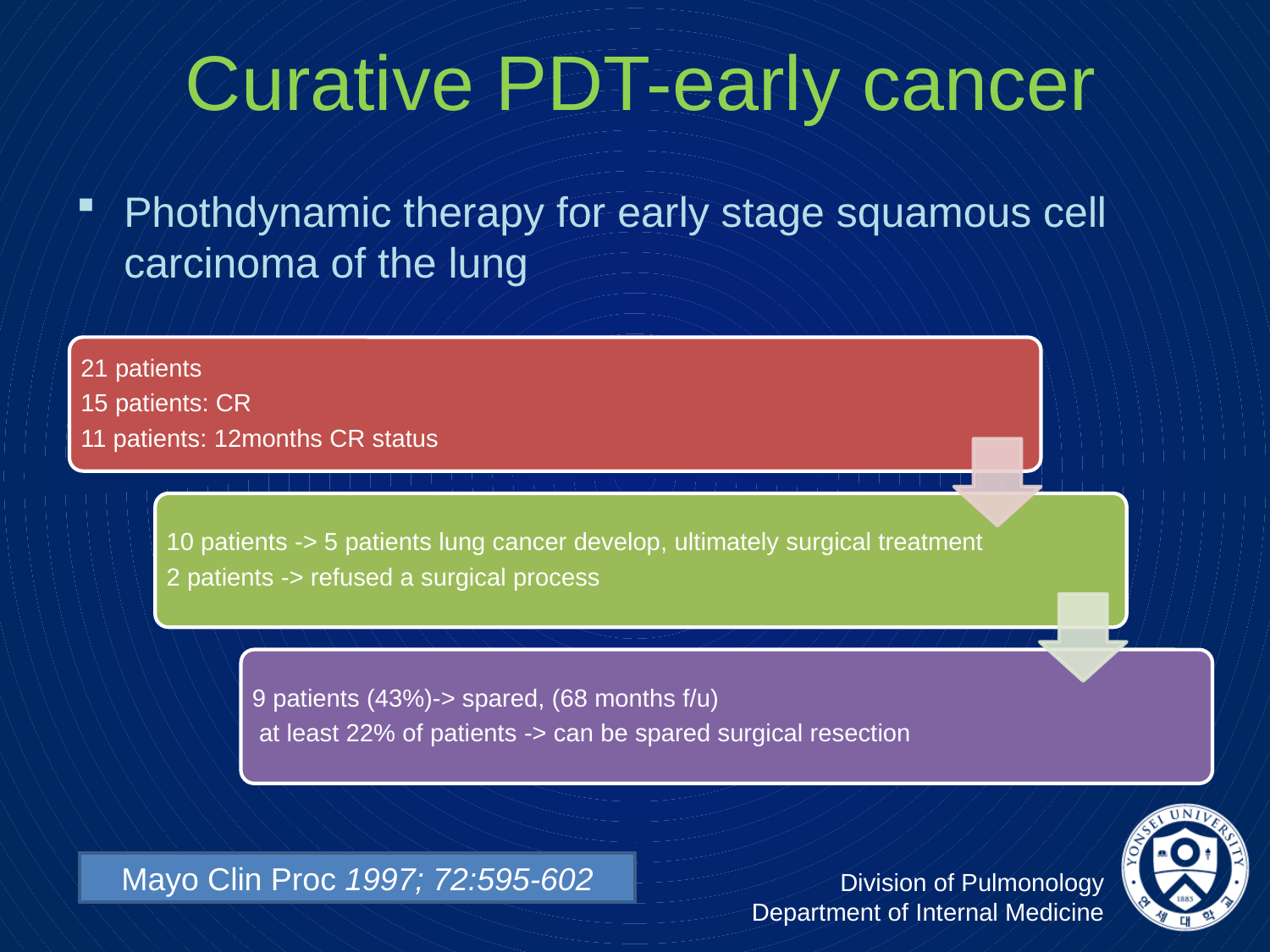

# Curative PDT-early cancer
Phothdynamic therapy for early stage squamous cell carcinoma of the lung

21 patients
15 patients: CR
11 patients: 12months CR status
10 patients -> 5 patients lung cancer develop, ultimately surgical treatment
2 patients -> refused a surgical process
9 patients (43%)-> spared, (68 months f/u)
 at least 22% of patients -> can be spared surgical resection

Mayo Clin Proc 1997; 72:595-602